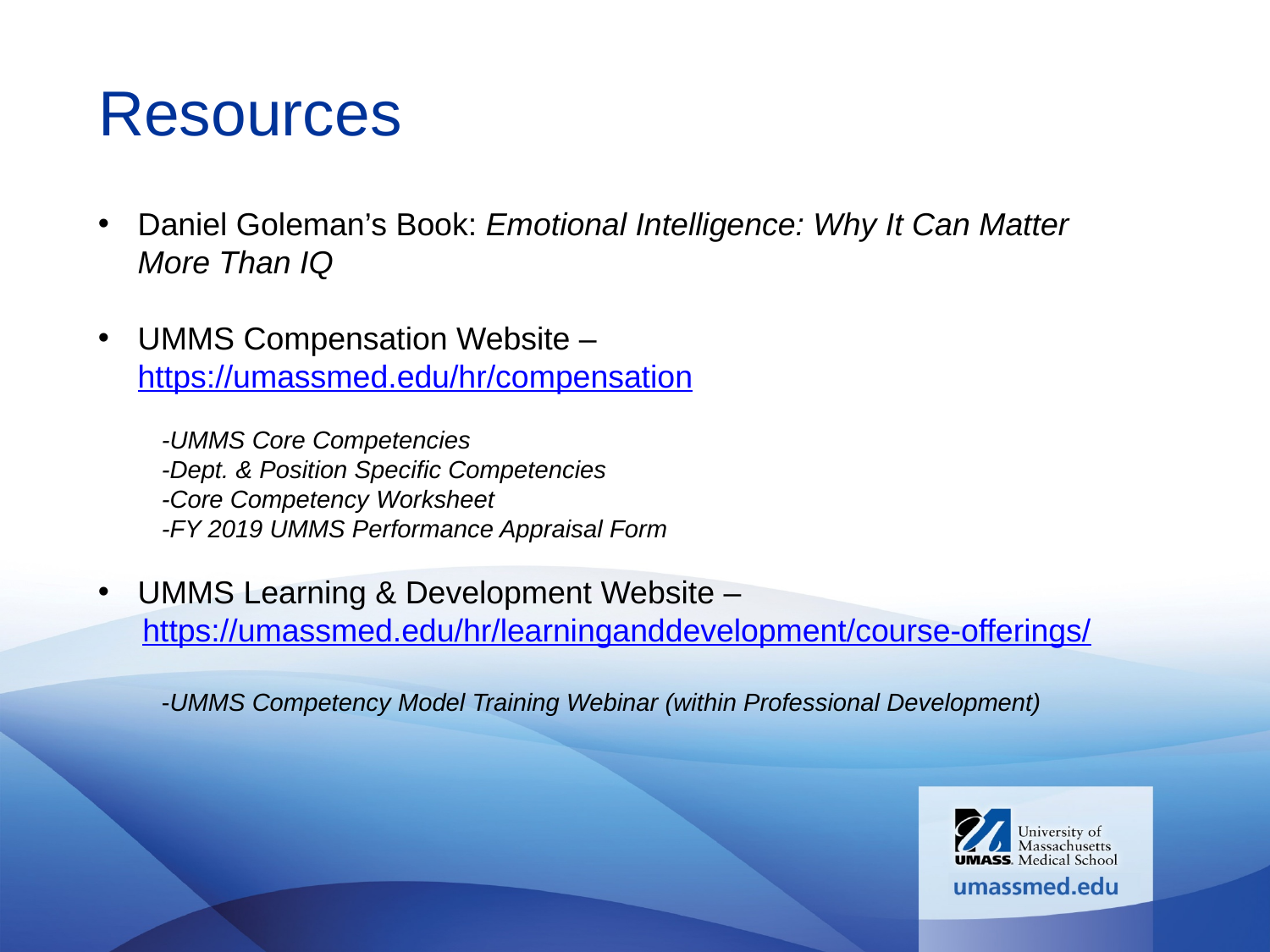

# Resources
Daniel Goleman’s Book: Emotional Intelligence: Why It Can Matter More Than IQ

UMMS Compensation Website – https://umassmed.edu/hr/compensation

-UMMS Core Competencies
-Dept. & Position Specific Competencies
-Core Competency Worksheet
-FY 2019 UMMS Performance Appraisal Form

UMMS Learning & Development Website –
     https://umassmed.edu/hr/learninganddevelopment/course-offerings/

-UMMS Competency Model Training Webinar (within Professional Development)